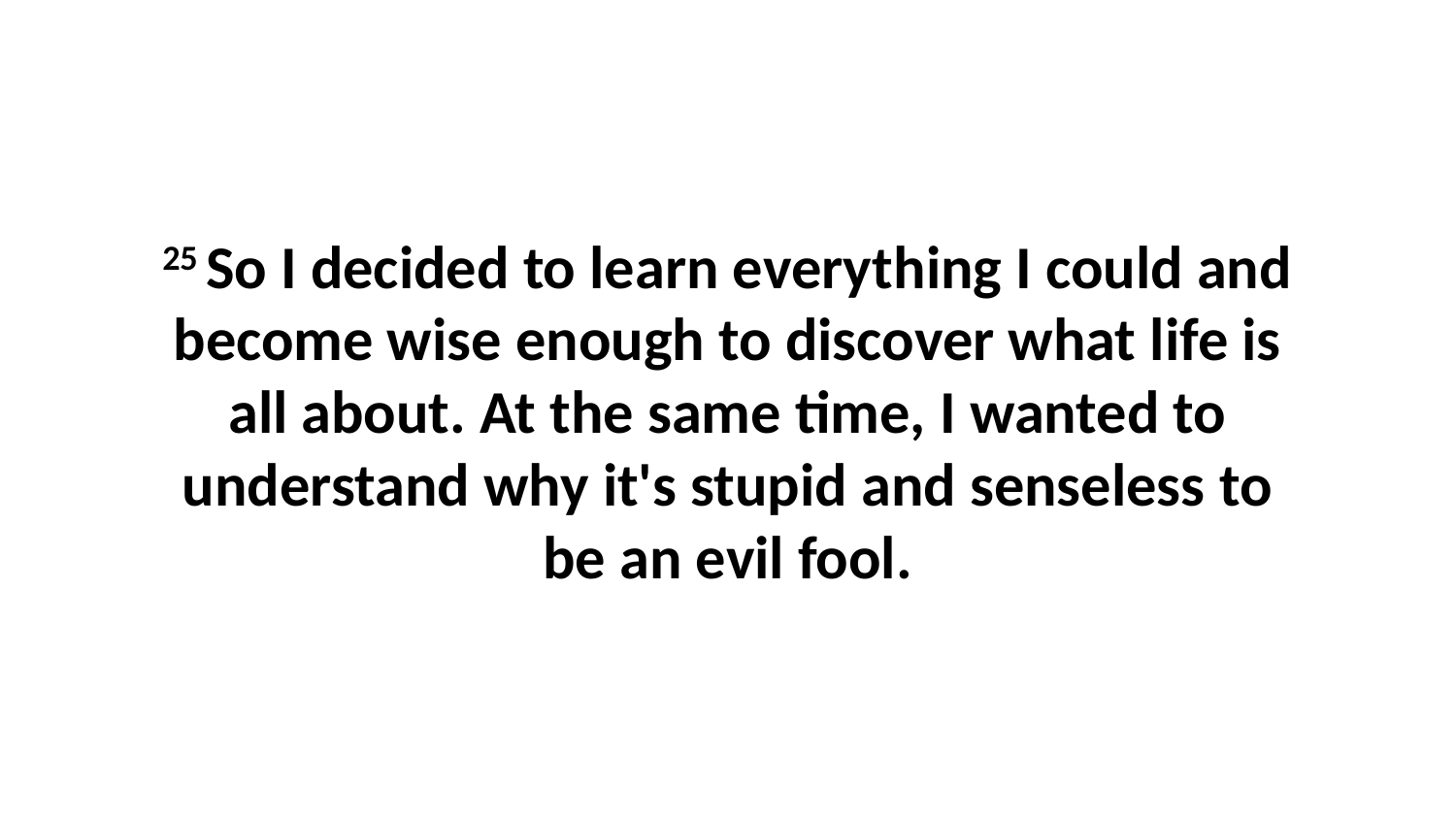

25 So I decided to learn everything I could and become wise enough to discover what life is all about. At the same time, I wanted to understand why it's stupid and senseless to be an evil fool.